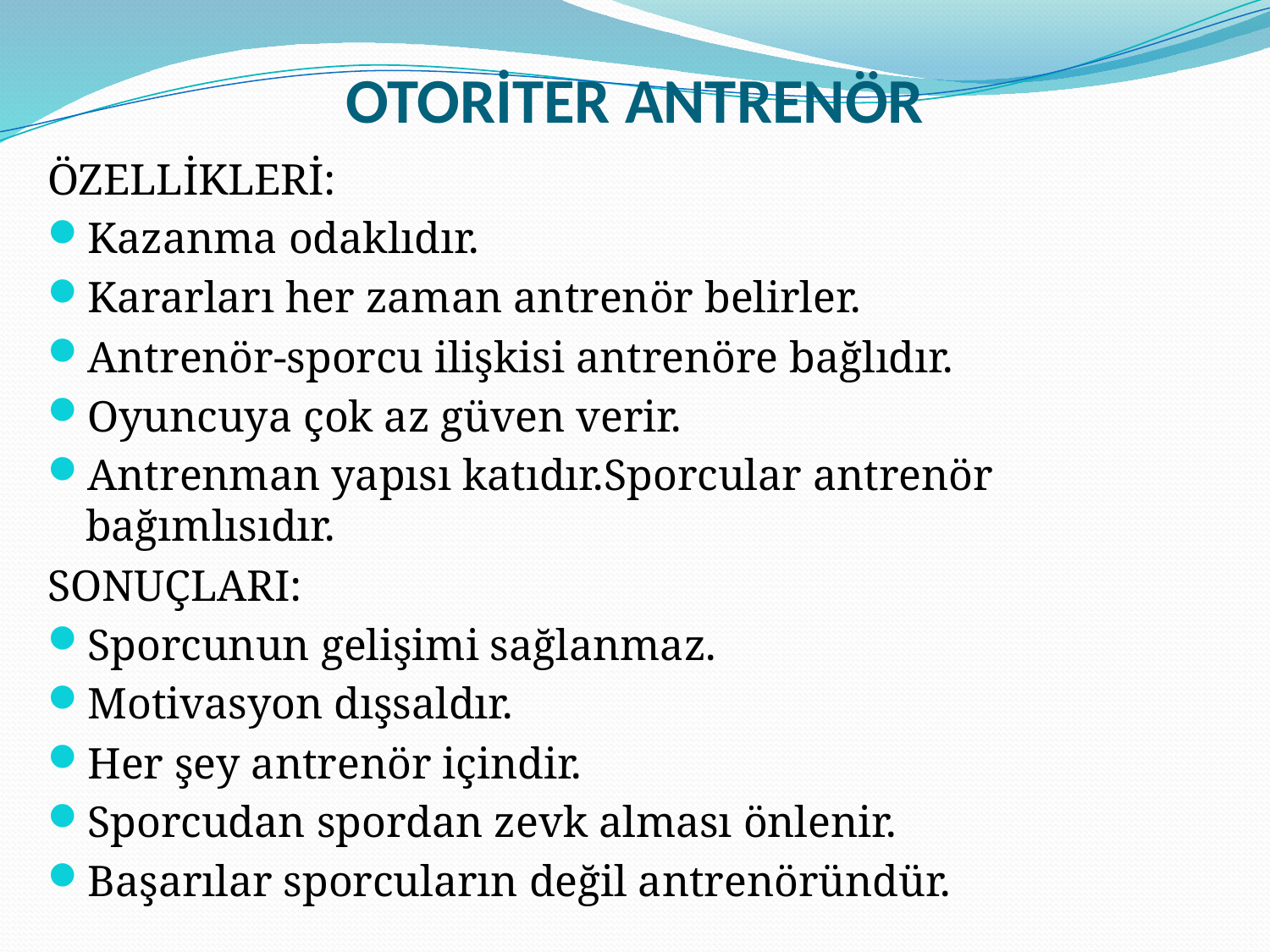

# OTORİTER ANTRENÖR
ÖZELLİKLERİ:
Kazanma odaklıdır.
Kararları her zaman antrenör belirler.
Antrenör-sporcu ilişkisi antrenöre bağlıdır.
Oyuncuya çok az güven verir.
Antrenman yapısı katıdır.Sporcular antrenör bağımlısıdır.
SONUÇLARI:
Sporcunun gelişimi sağlanmaz.
Motivasyon dışsaldır.
Her şey antrenör içindir.
Sporcudan spordan zevk alması önlenir.
Başarılar sporcuların değil antrenöründür.